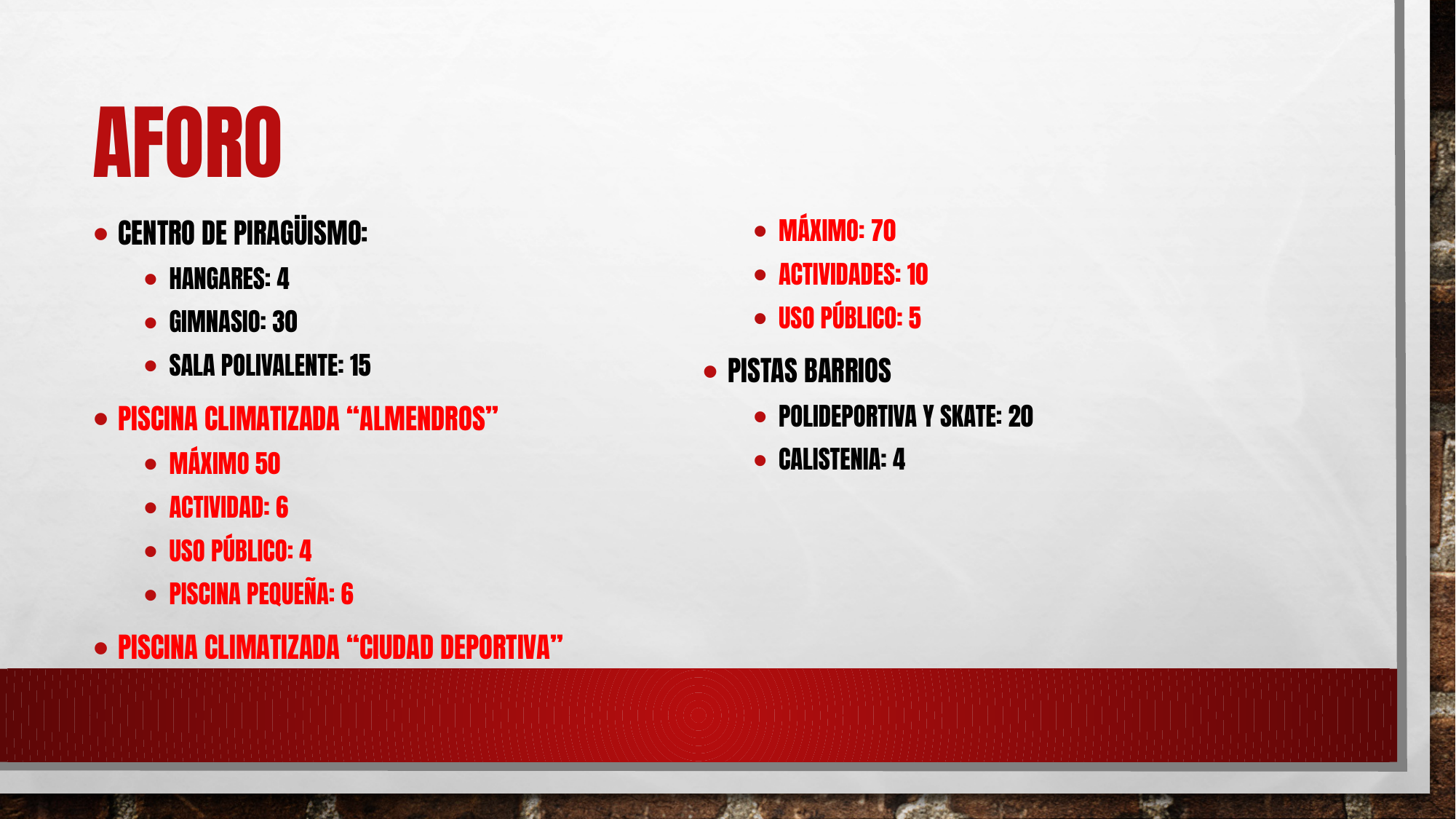

# aforo
Centro de piragüismo:
Hangares: 4
Gimnasio: 30
Sala polivalente: 15
Piscina climatizada “almendros”
Máximo 50
Actividad: 6
Uso público: 4
Piscina pequeña: 6
Piscina climatizada “ciudad deportiva”
Máximo: 70
Actividades: 10
Uso público: 5
Pistas barrios
Polideportiva y skate: 20
Calistenia: 4